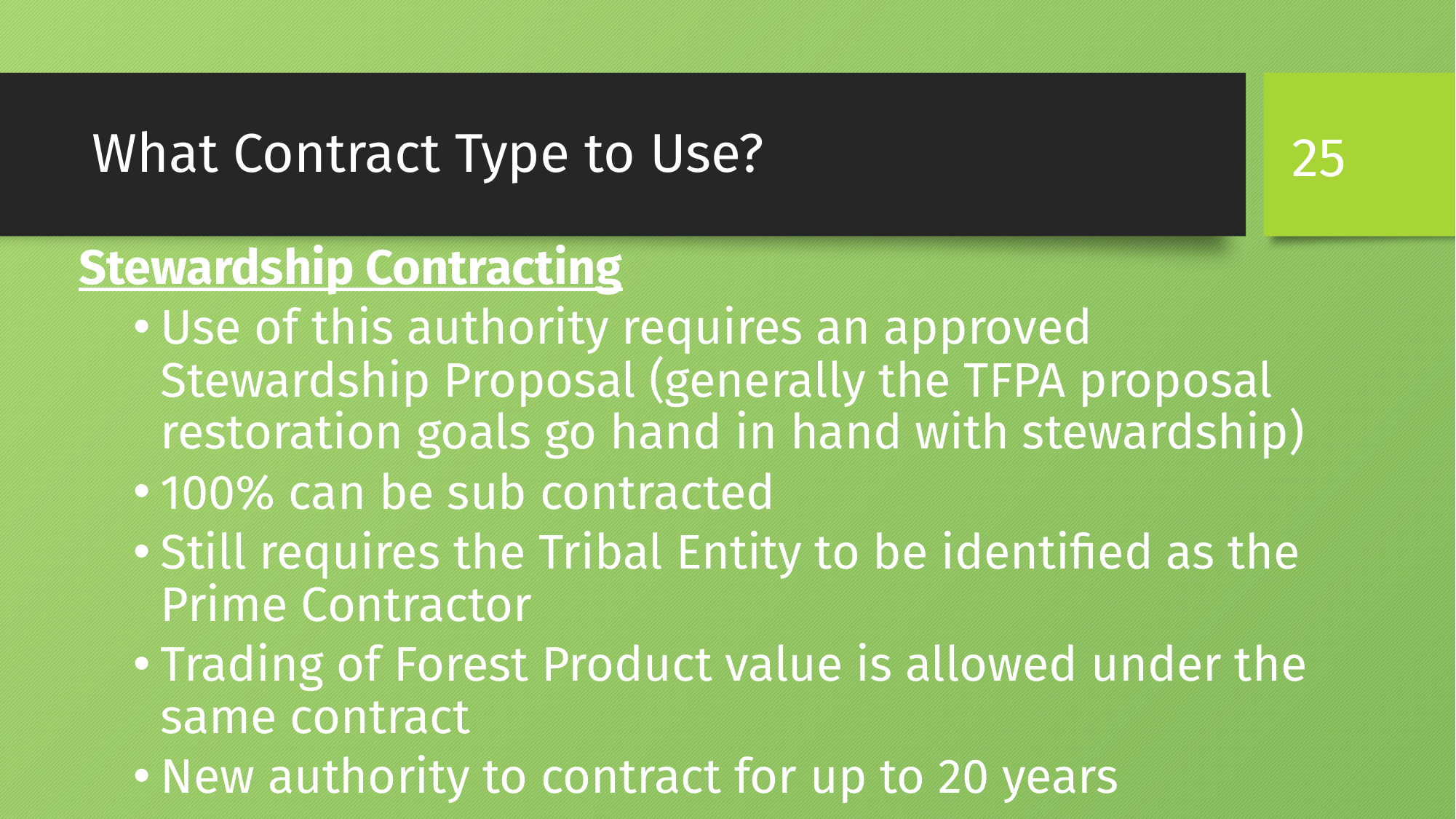

25
# What Contract Type to Use?
Stewardship Contracting
Use of this authority requires an approved Stewardship Proposal (generally the TFPA proposal restoration goals go hand in hand with stewardship)
100% can be sub contracted
Still requires the Tribal Entity to be identified as the Prime Contractor
Trading of Forest Product value is allowed under the same contract
New authority to contract for up to 20 years